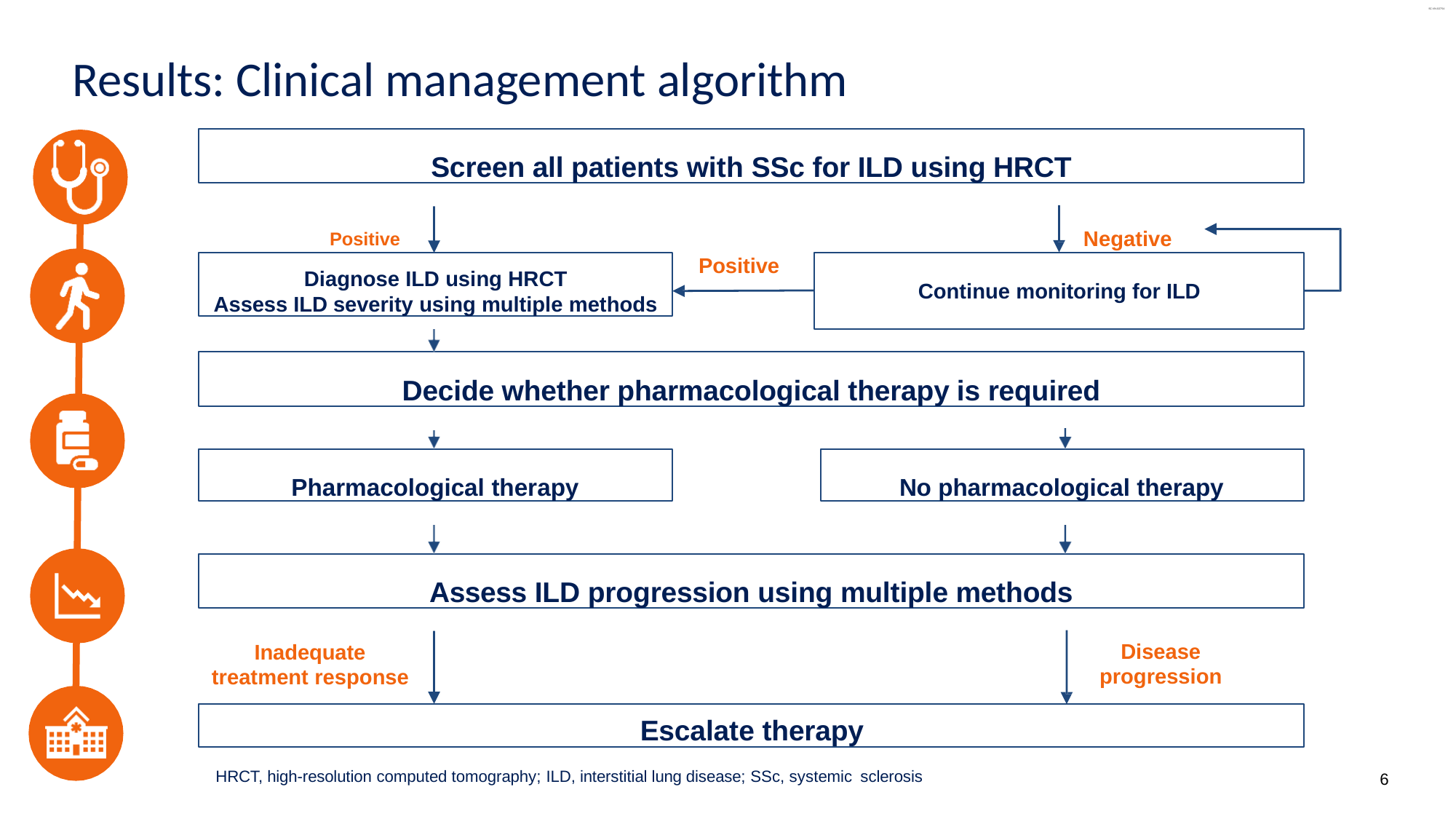

# Results: Clinical management algorithm
Screen all patients with SSc for ILD using HRCT

Positive	Negative

Positive

Diagnose ILD using HRCT
Assess ILD severity using multiple methods

Continue monitoring for ILD

Decide whether pharmacological therapy is required

Pharmacological therapy
No pharmacological therapy

Assess ILD progression using multiple methods

Disease
progression
Inadequate  treatment response

Escalate therapy

HRCT, high-resolution computed tomography; ILD, interstitial lung disease; SSc, systemic sclerosis
6